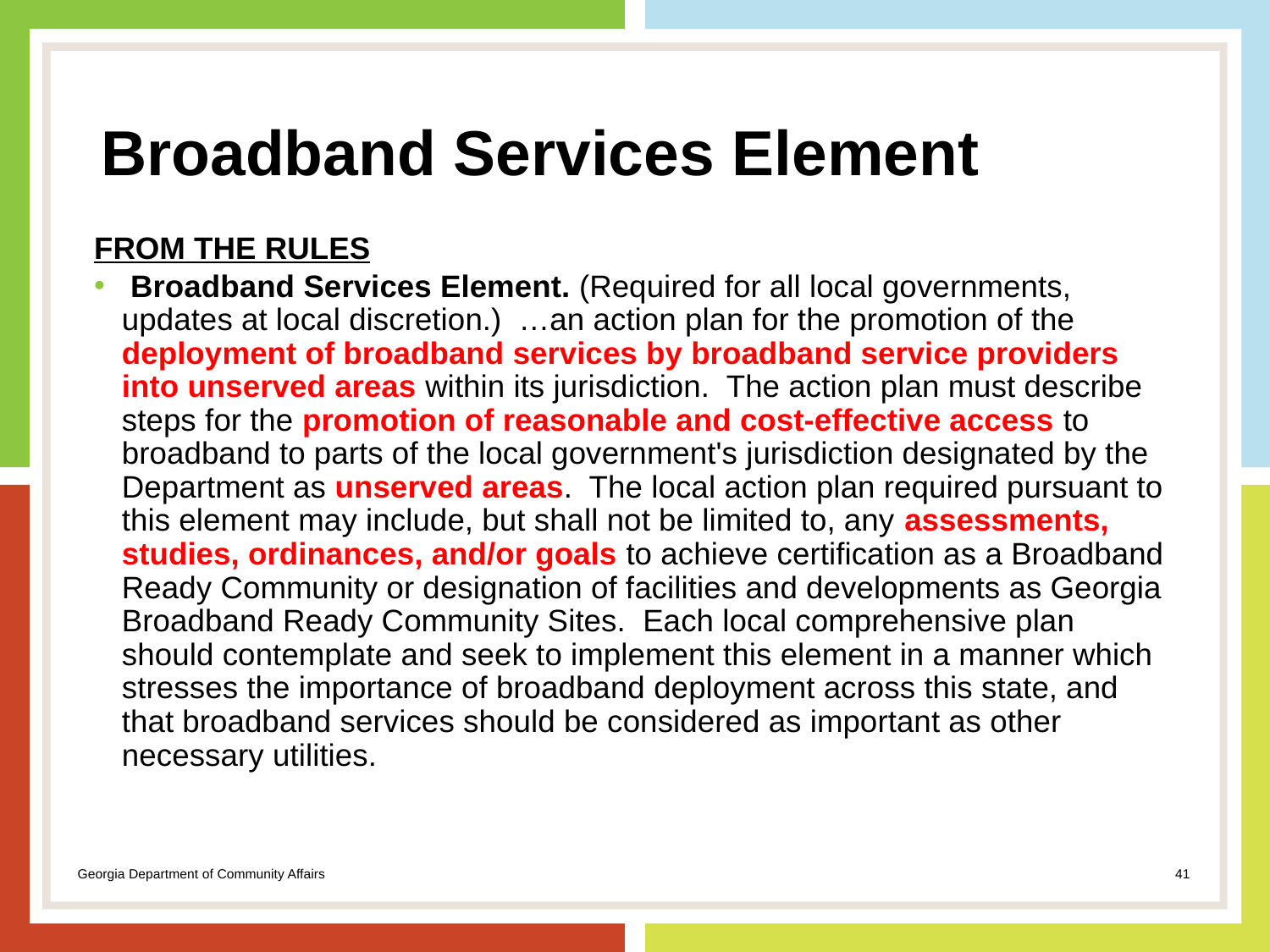

# Broadband Services Element

FROM THE RULES
 Broadband Services Element. (Required for all local governments, updates at local discretion.)  …an action plan for the promotion of the deployment of broadband services by broadband service providers into unserved areas within its jurisdiction.  The action plan must describe steps for the promotion of reasonable and cost-effective access to broadband to parts of the local government's jurisdiction designated by the Department as unserved areas.  The local action plan required pursuant to this element may include, but shall not be limited to, any assessments, studies, ordinances, and/or goals to achieve certification as a Broadband Ready Community or designation of facilities and developments as Georgia Broadband Ready Community Sites.  Each local comprehensive plan should contemplate and seek to implement this element in a manner which stresses the importance of broadband deployment across this state, and that broadband services should be considered as important as other necessary utilities.